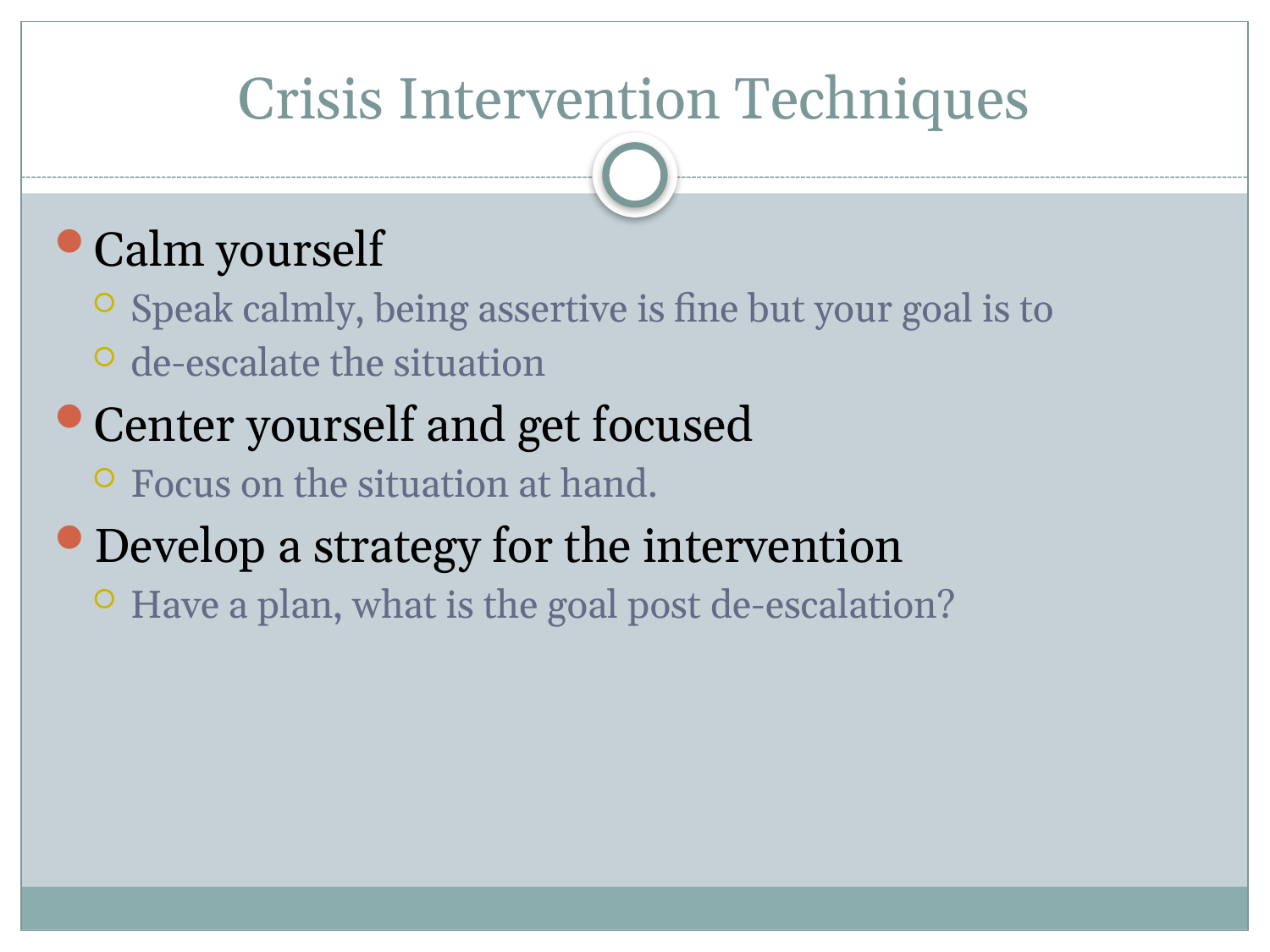

# Crisis Intervention Techniques
Calm yourself
Speak calmly, being assertive is fine but your goal is to
de-escalate the situation
Center yourself and get focused
Focus on the situation at hand.
Develop a strategy for the intervention
Have a plan, what is the goal post de-escalation?